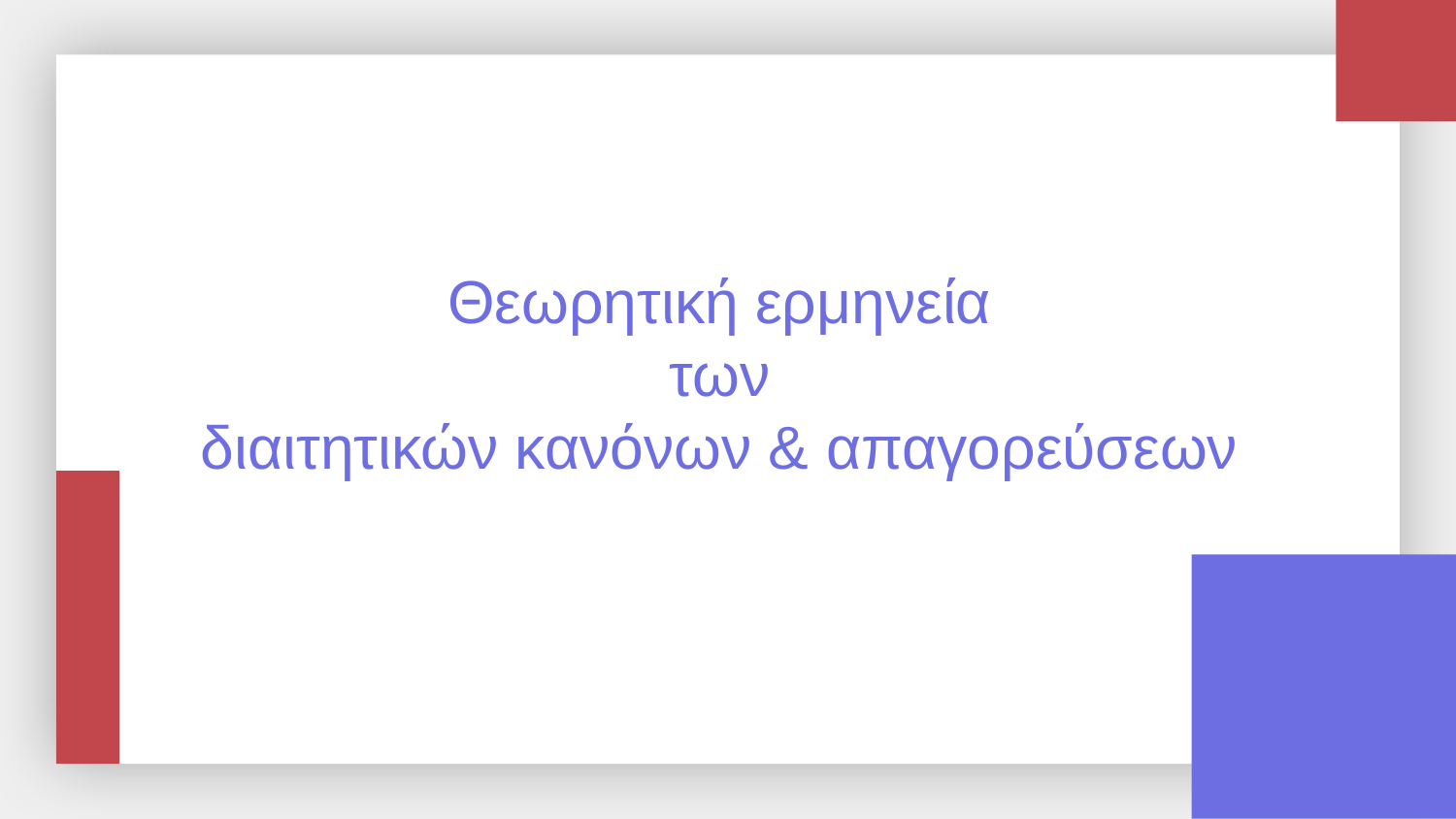

Θεωρητική ερμηνεία
των
διαιτητικών κανόνων & απαγορεύσεων